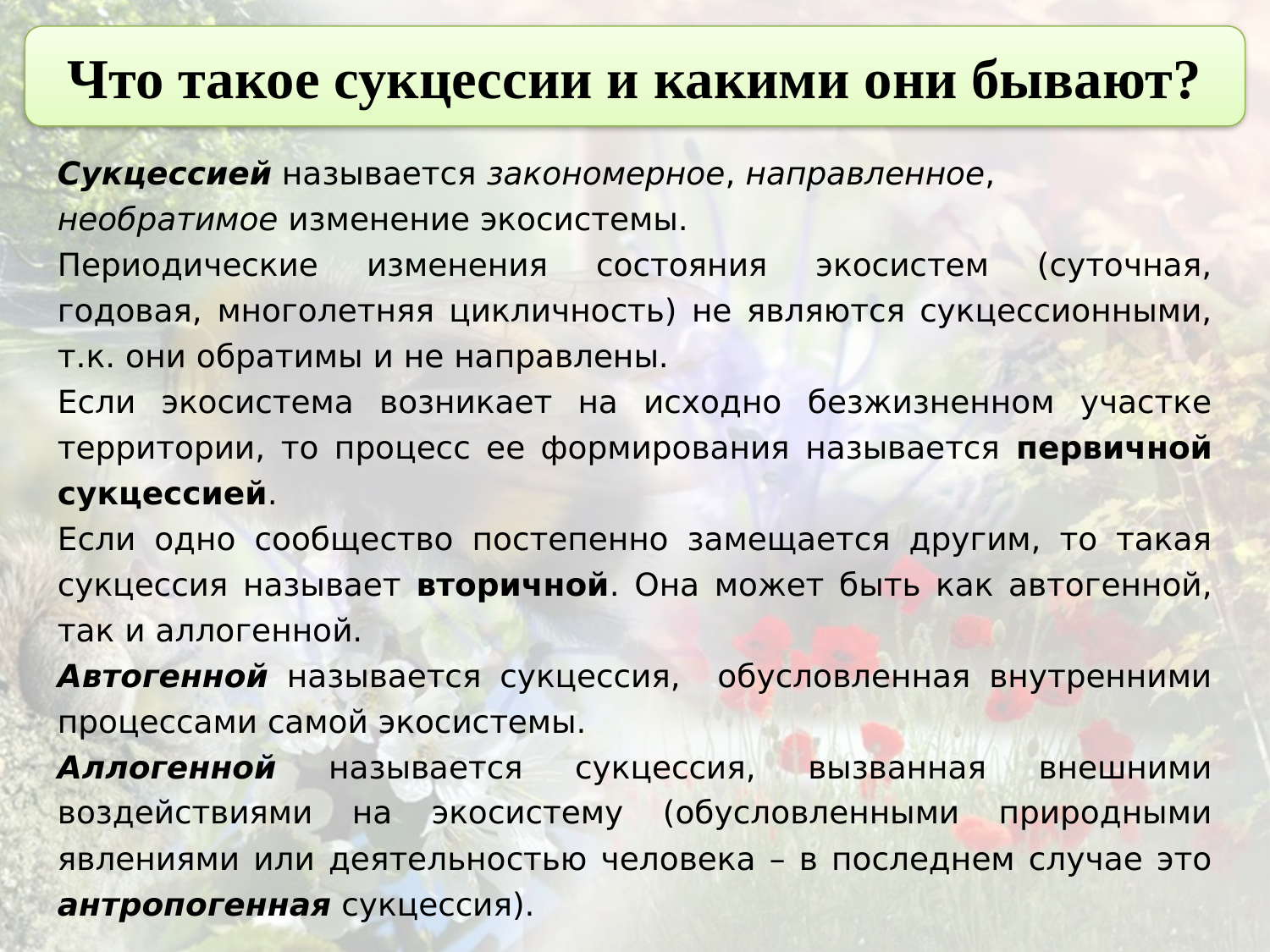

Что такое сукцессии и какими они бывают?
Сукцессией называется закономерное, направленное, необратимое изменение экосистемы.
Периодические изменения состояния экосистем (суточная, годовая, многолетняя цикличность) не являются сукцессионными, т.к. они обратимы и не направлены.
Если экосистема возникает на исходно безжизненном участке территории, то процесс ее формирования называется первичной сукцессией.
Если одно сообщество постепенно замещается другим, то такая сукцессия называет вторичной. Она может быть как автогенной, так и аллогенной.
Автогенной называется сукцессия,  обусловленная внутренними процессами самой экосистемы.
Аллогенной называется сукцессия, вызванная внешними воздействиями на экосистему (обусловленными природными явлениями или деятельностью человека – в последнем случае это антропогенная сукцессия).